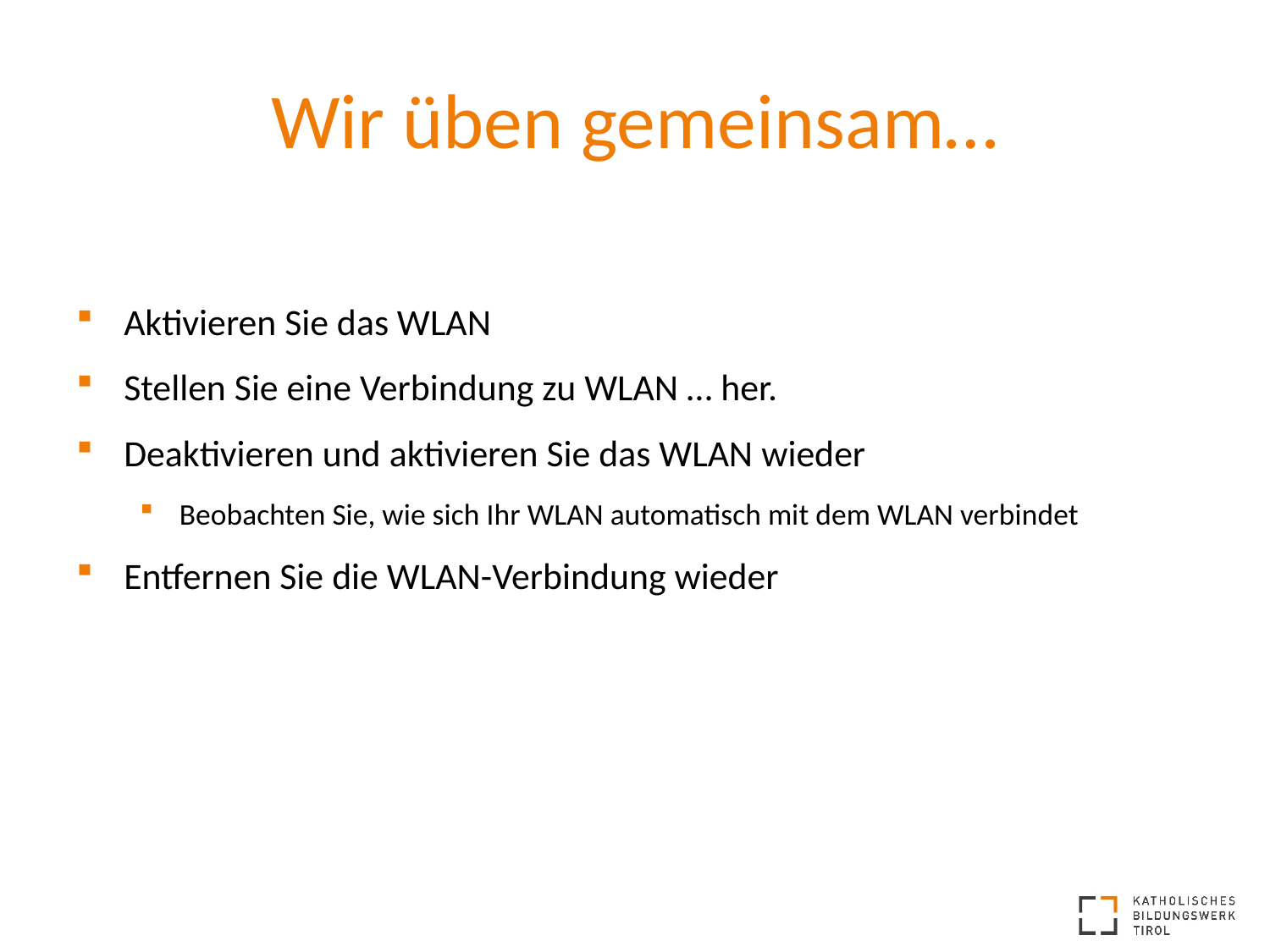

# Wir üben gemeinsam…

Aktivieren Sie das WLAN
Stellen Sie eine Verbindung zu WLAN … her.
Deaktivieren und aktivieren Sie das WLAN wieder
Beobachten Sie, wie sich Ihr WLAN automatisch mit dem WLAN verbindet
Entfernen Sie die WLAN-Verbindung wieder